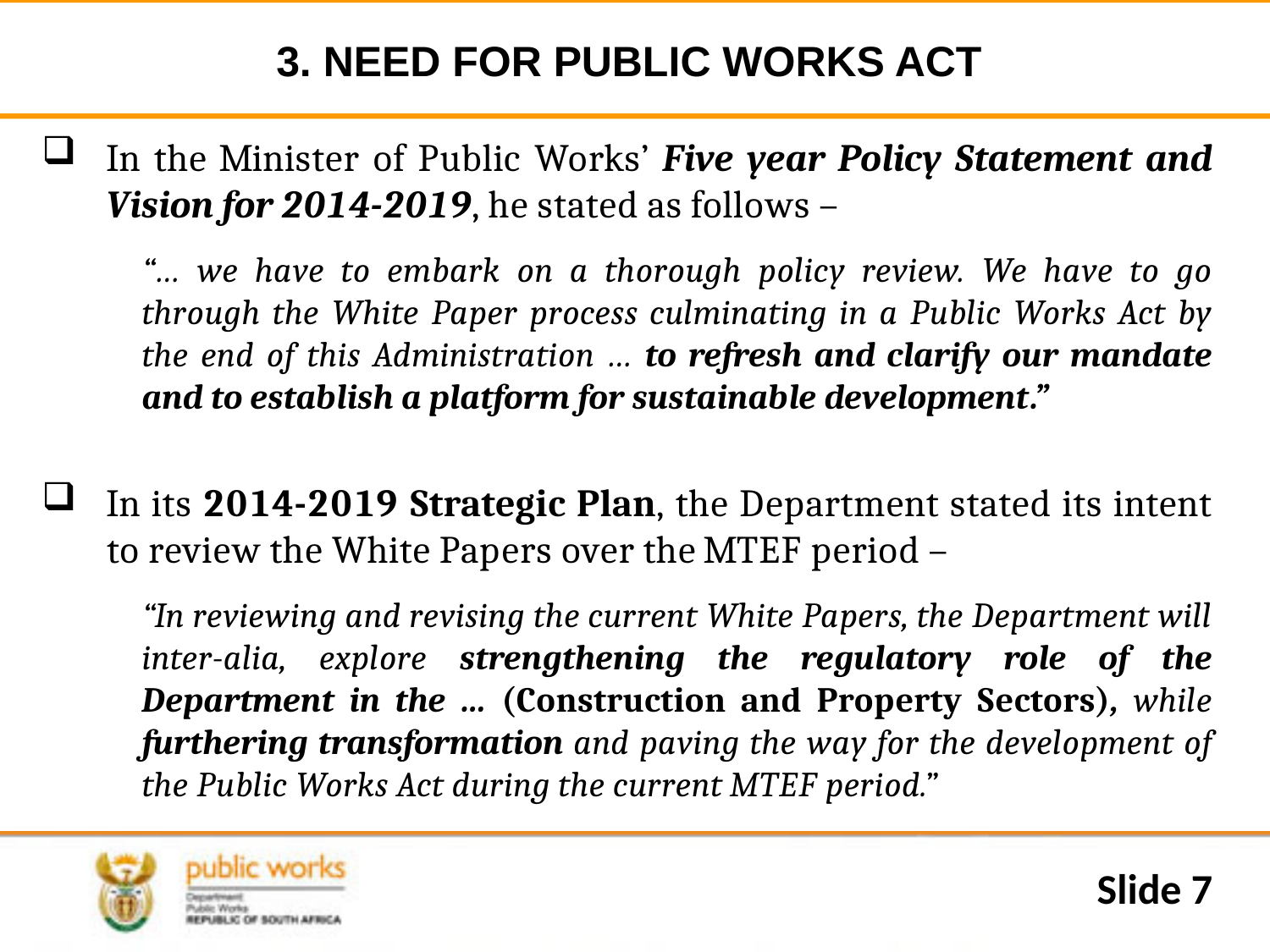

# 3. NEED FOR PUBLIC WORKS ACT

In the Minister of Public Works’ Five year Policy Statement and Vision for 2014-2019, he stated as follows –
“… we have to embark on a thorough policy review. We have to go through the White Paper process culminating in a Public Works Act by the end of this Administration … to refresh and clarify our mandate and to establish a platform for sustainable development.”

In its 2014-2019 Strategic Plan, the Department stated its intent to review the White Papers over the MTEF period –
“In reviewing and revising the current White Papers, the Department will inter-alia, explore strengthening the regulatory role of the Department in the … (Construction and Property Sectors), while furthering transformation and paving the way for the development of the Public Works Act during the current MTEF period.”
Slide 7